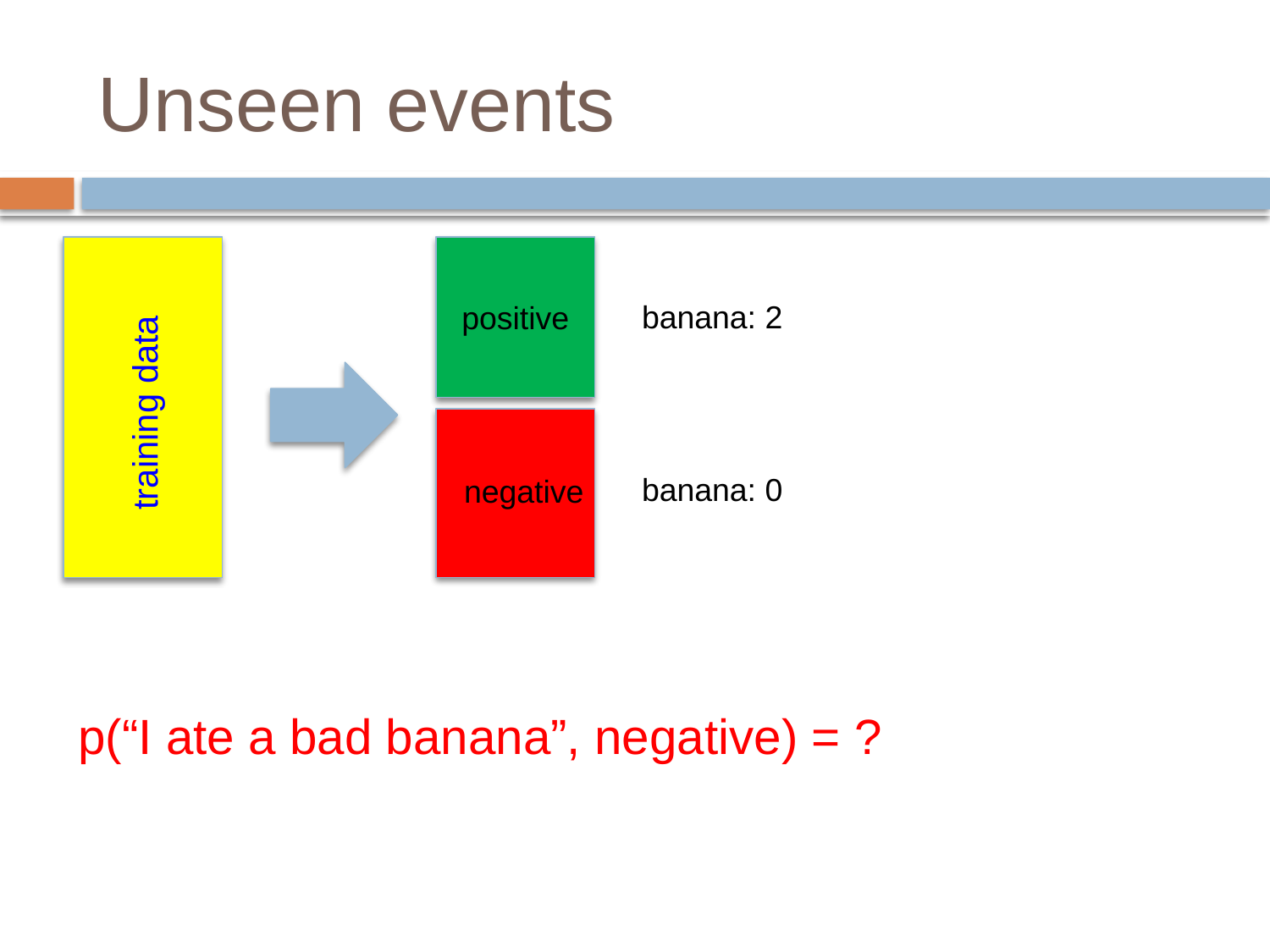

# Unseen events

banana: 2
positive

training data

banana: 0
negative
p(“I ate a bad banana”, negative) = ?